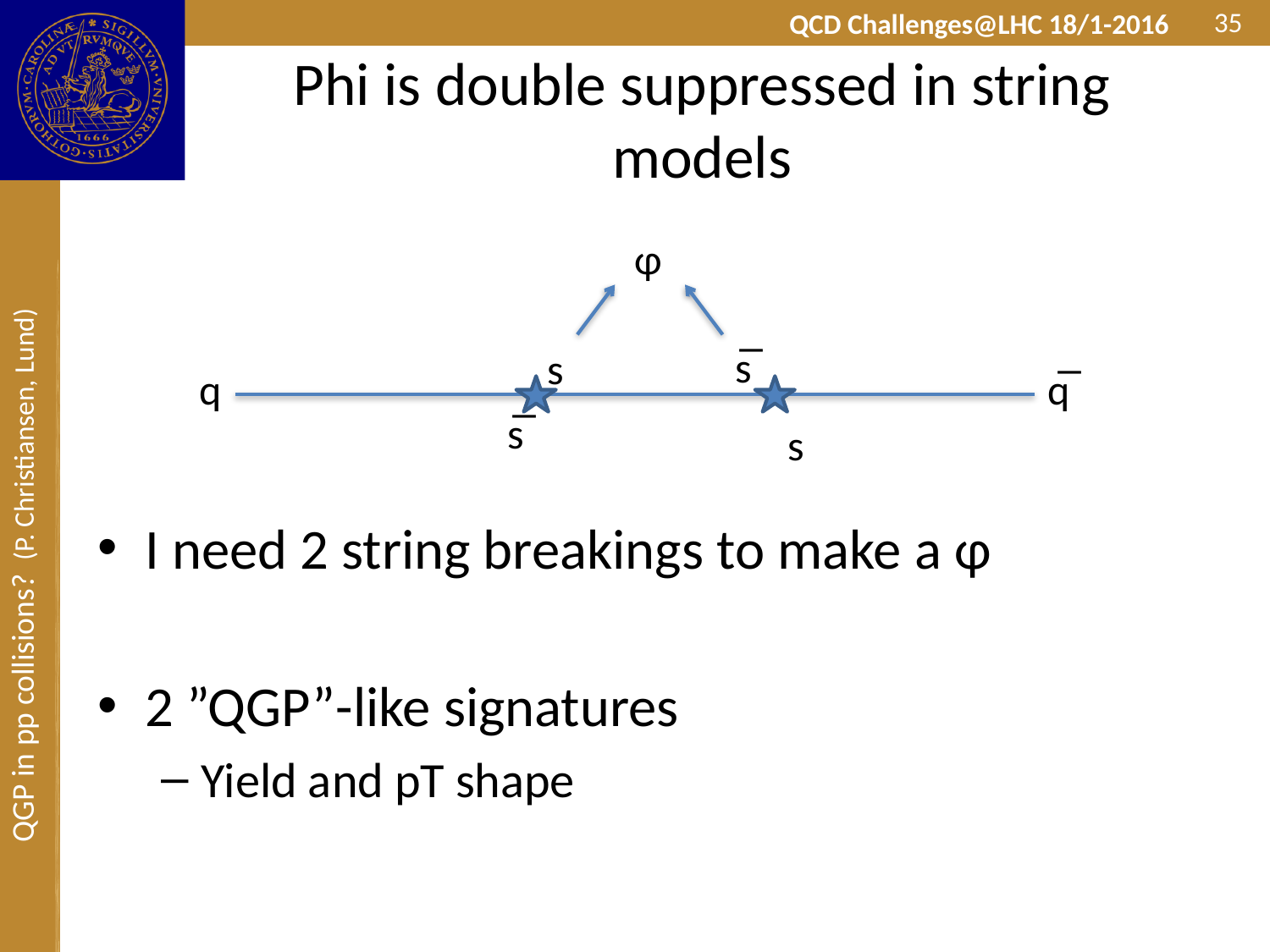

35
# Phi is double suppressed in string models
φ
s̅
s
q
q̅

s̅
s
I need 2 string breakings to make a φ

2 ”QGP”-like signatures
Yield and pT shape